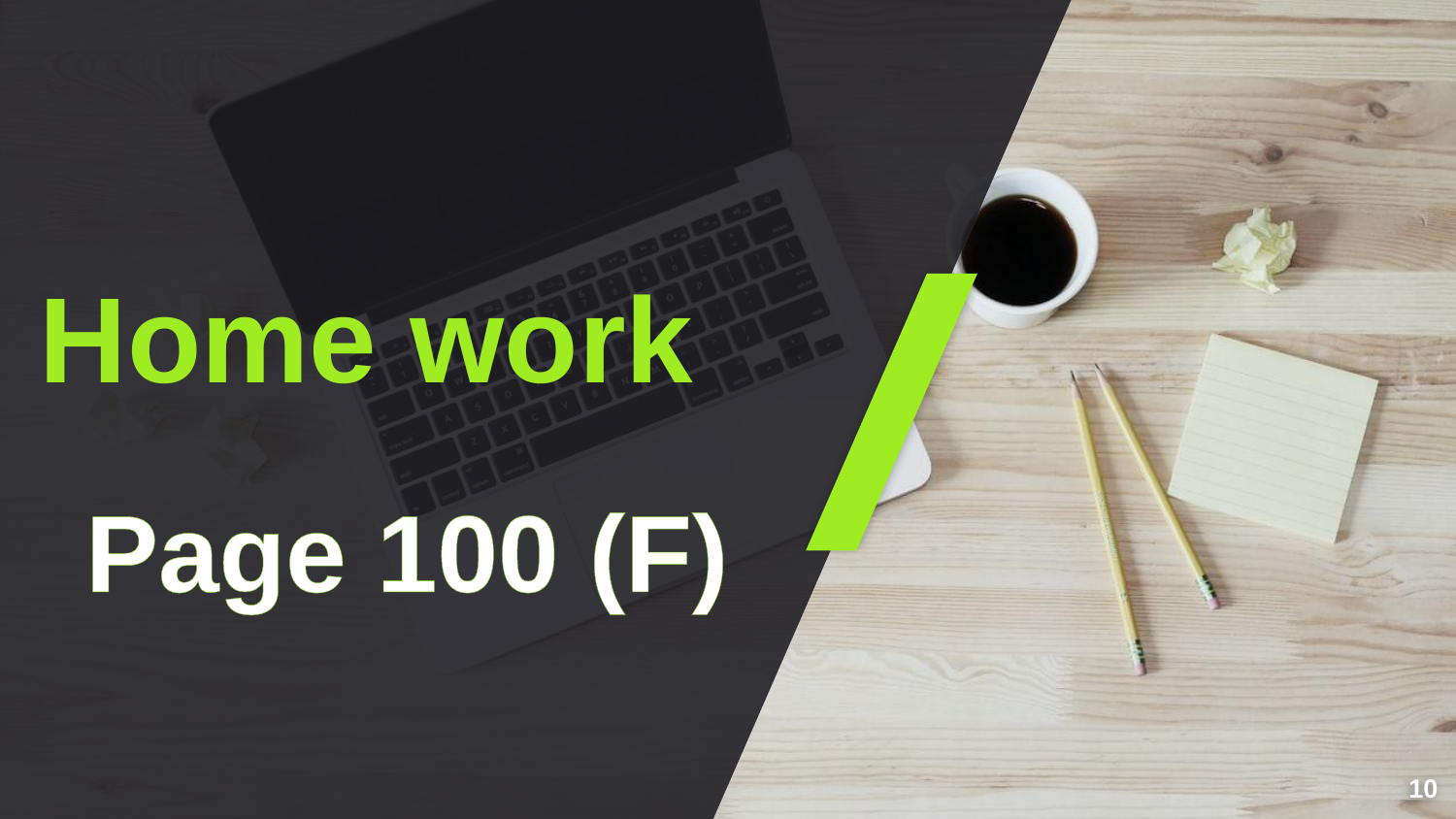

# Home work
Page 100 (F)
10